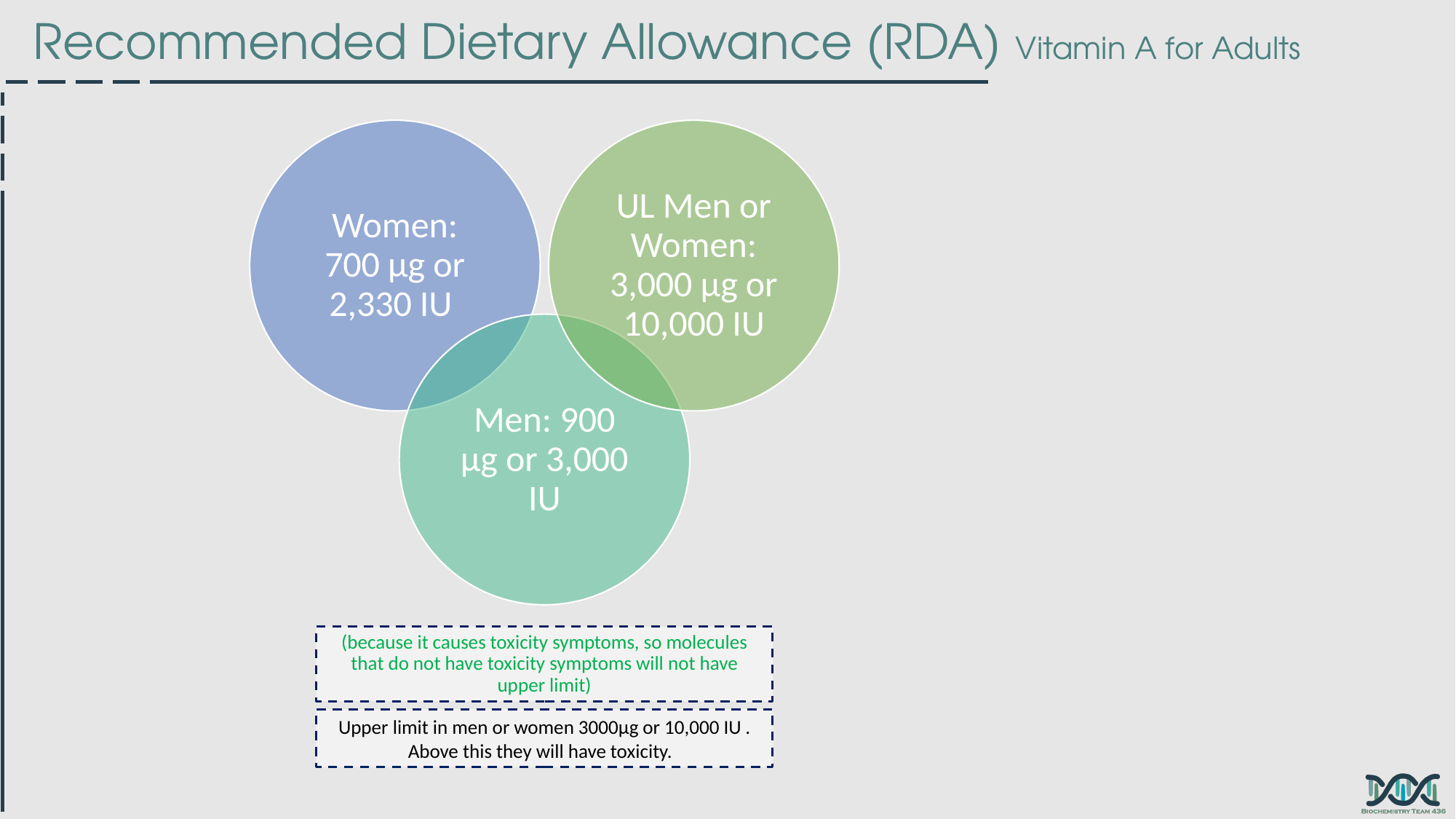

Recommended Dietary Allowance (RDA) Vitamin A for Adults
Women: 700 µg or 2,330 IU
Men: 900 µg or 3,000 IU
UL Men or Women: 3,000 µg or 10,000 IU
(because it causes toxicity symptoms, so molecules that do not have toxicity symptoms will not have upper limit)
Upper limit in men or women 3000µg or 10,000 IU . Above this they will have toxicity.